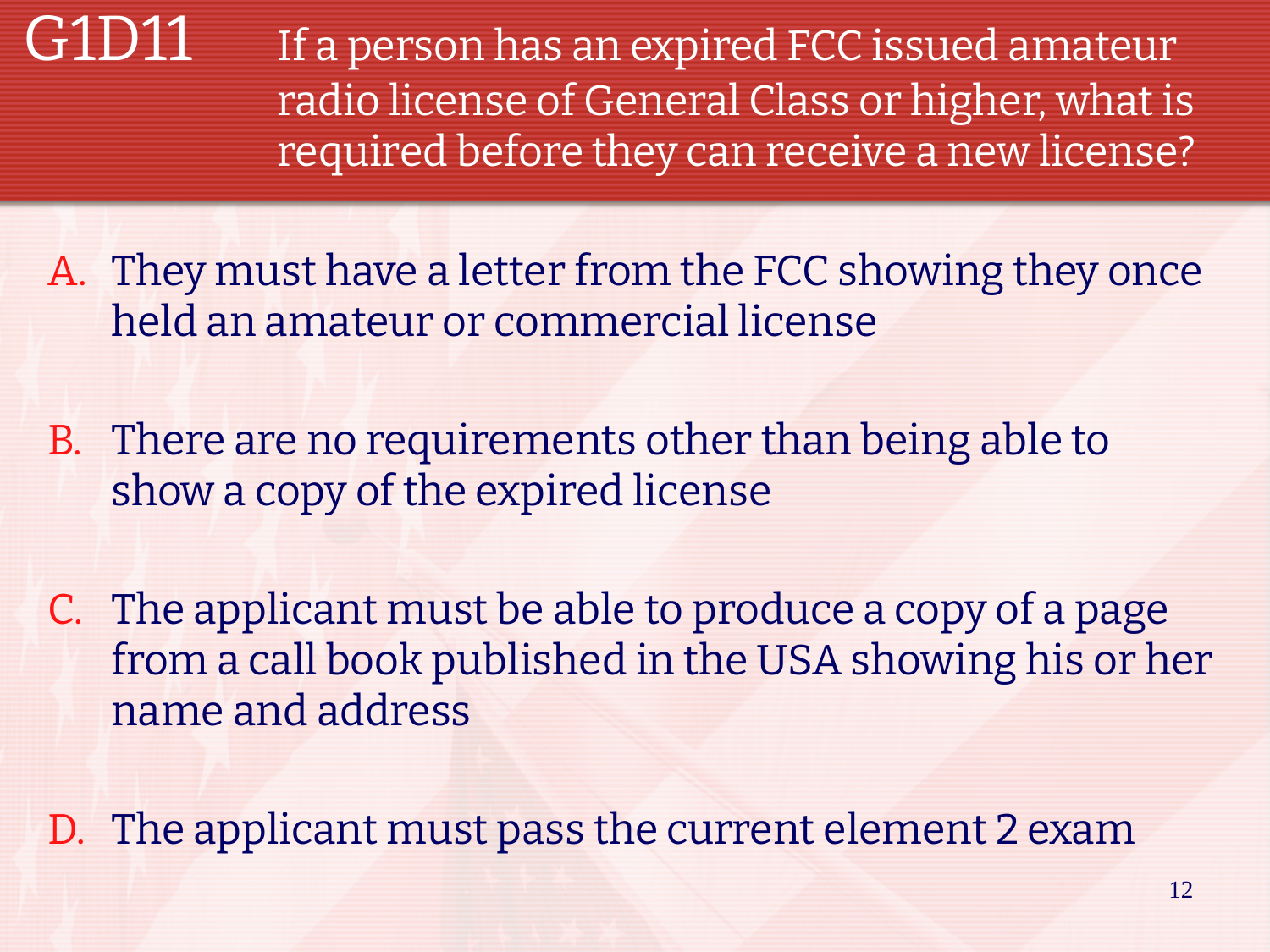

# G1D11	If a person has an expired FCC issued amateur 		radio license of General Class or higher, what is 		required before they can receive a new license?
They must have a letter from the FCC showing they once held an amateur or commercial license

There are no requirements other than being able to show a copy of the expired license

The applicant must be able to produce a copy of a page from a call book published in the USA showing his or her name and address

The applicant must pass the current element 2 exam

12